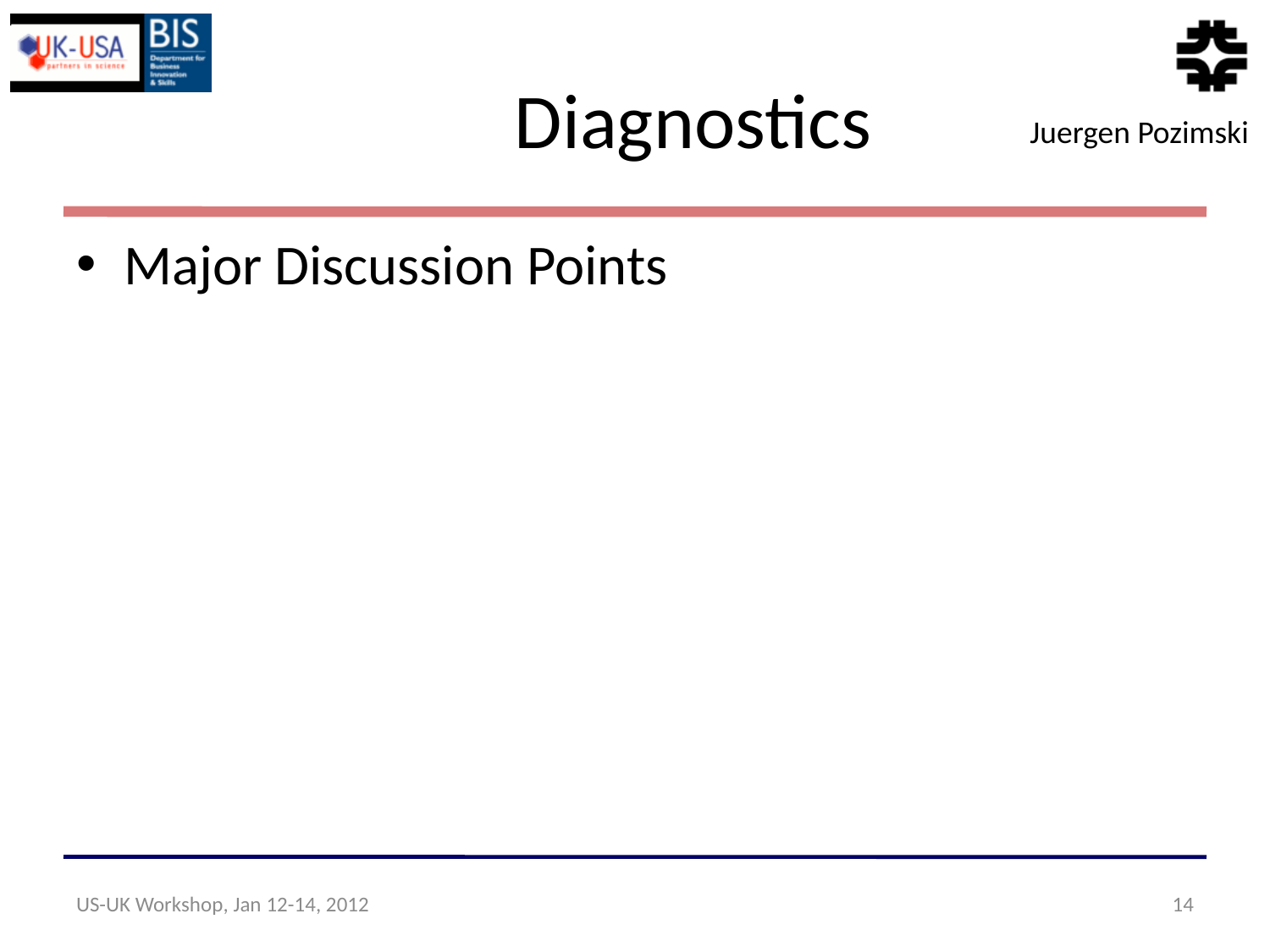

# Diagnostics
Juergen Pozimski

Major Discussion Points
US-UK Workshop, Jan 12-14, 2012
14